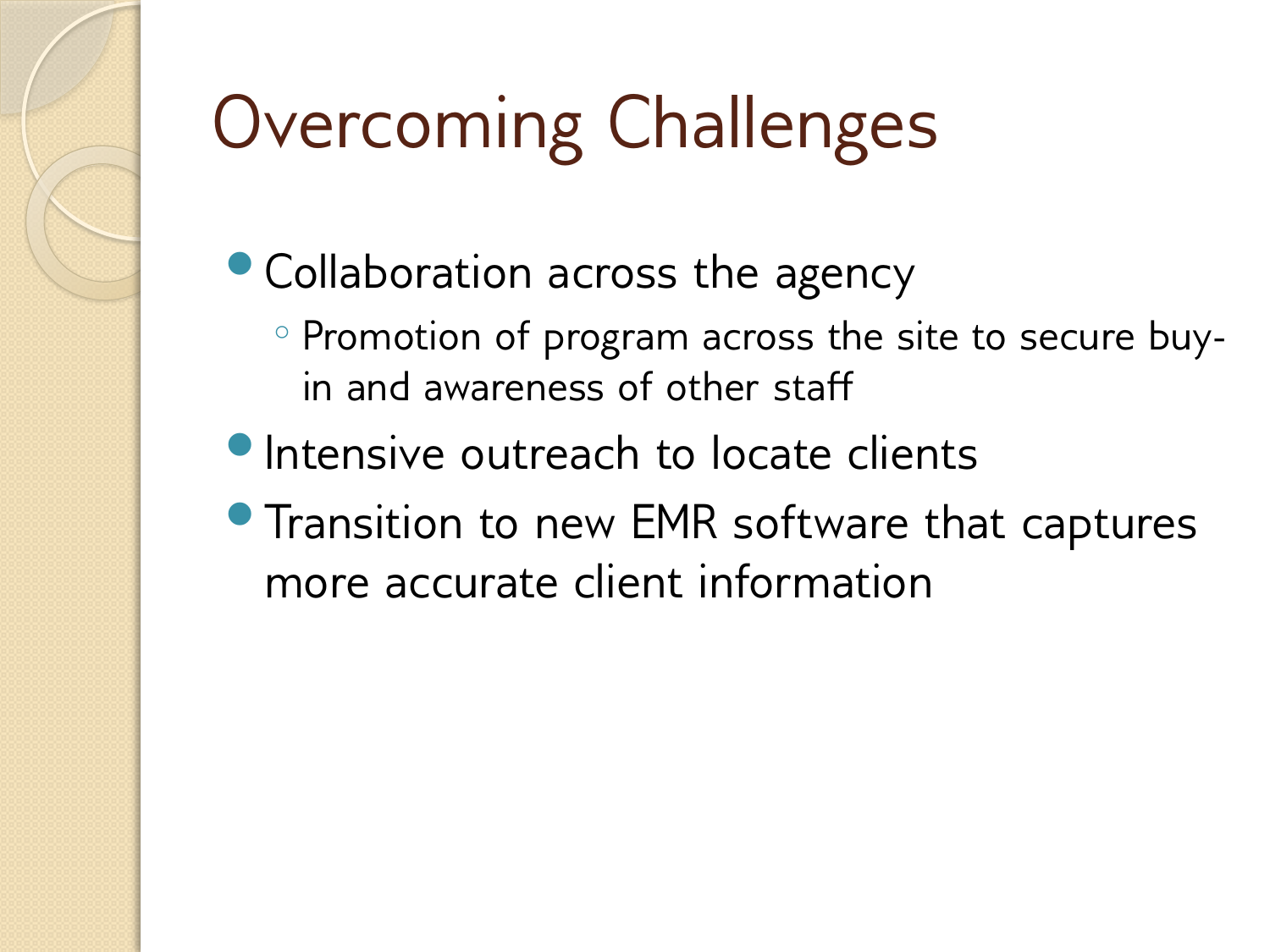

# Overcoming Challenges
Collaboration across the agency
Promotion of program across the site to secure buy-in and awareness of other staff
Intensive outreach to locate clients
Transition to new EMR software that captures more accurate client information